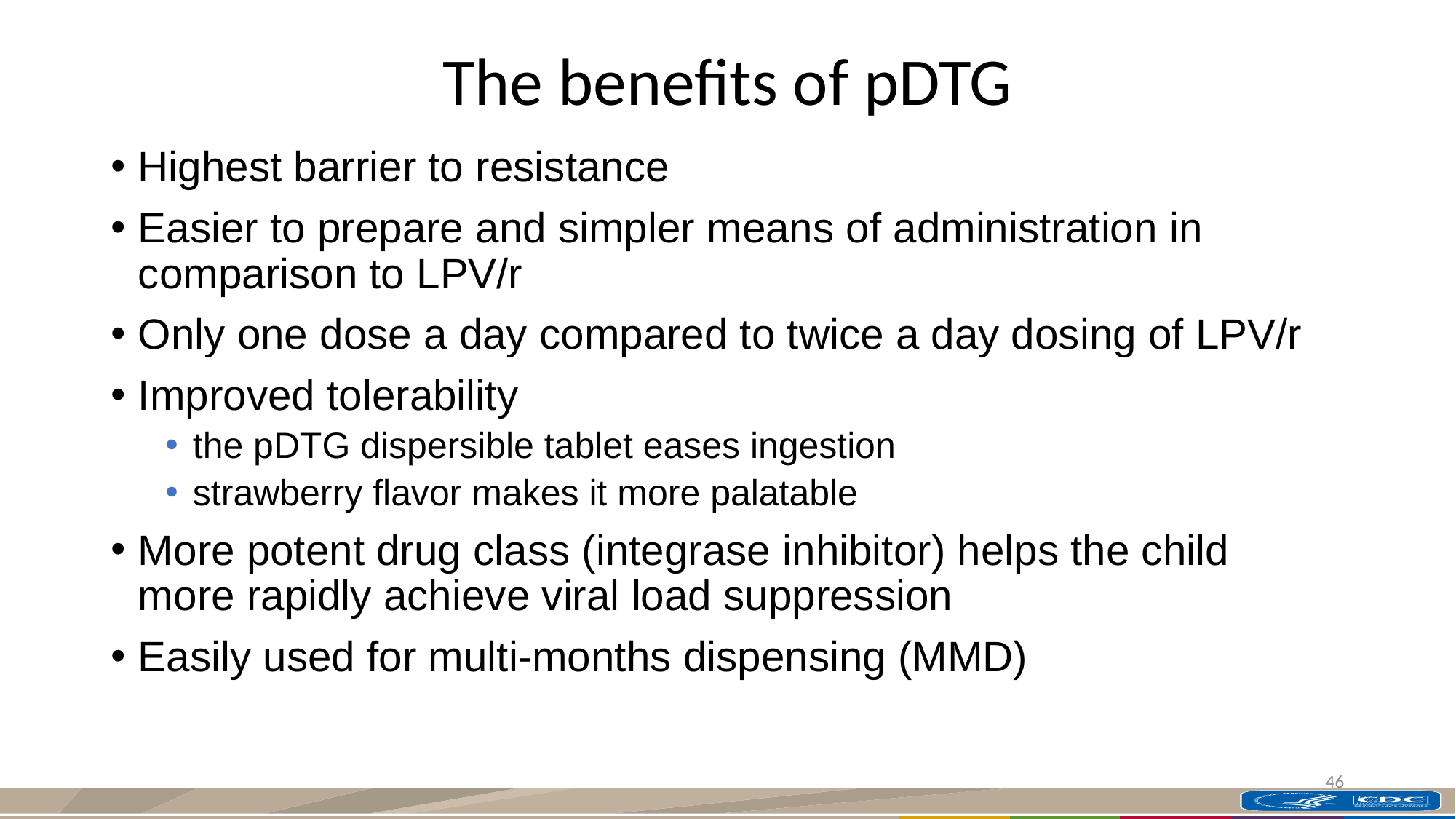

# The benefits of pDTG
Highest barrier to resistance
Easier to prepare and simpler means of administration in comparison to LPV/r
Only one dose a day compared to twice a day dosing of LPV/r
Improved tolerability
the pDTG dispersible tablet eases ingestion
strawberry flavor makes it more palatable
More potent drug class (integrase inhibitor) helps the child more rapidly achieve viral load suppression
Easily used for multi-months dispensing (MMD)
46